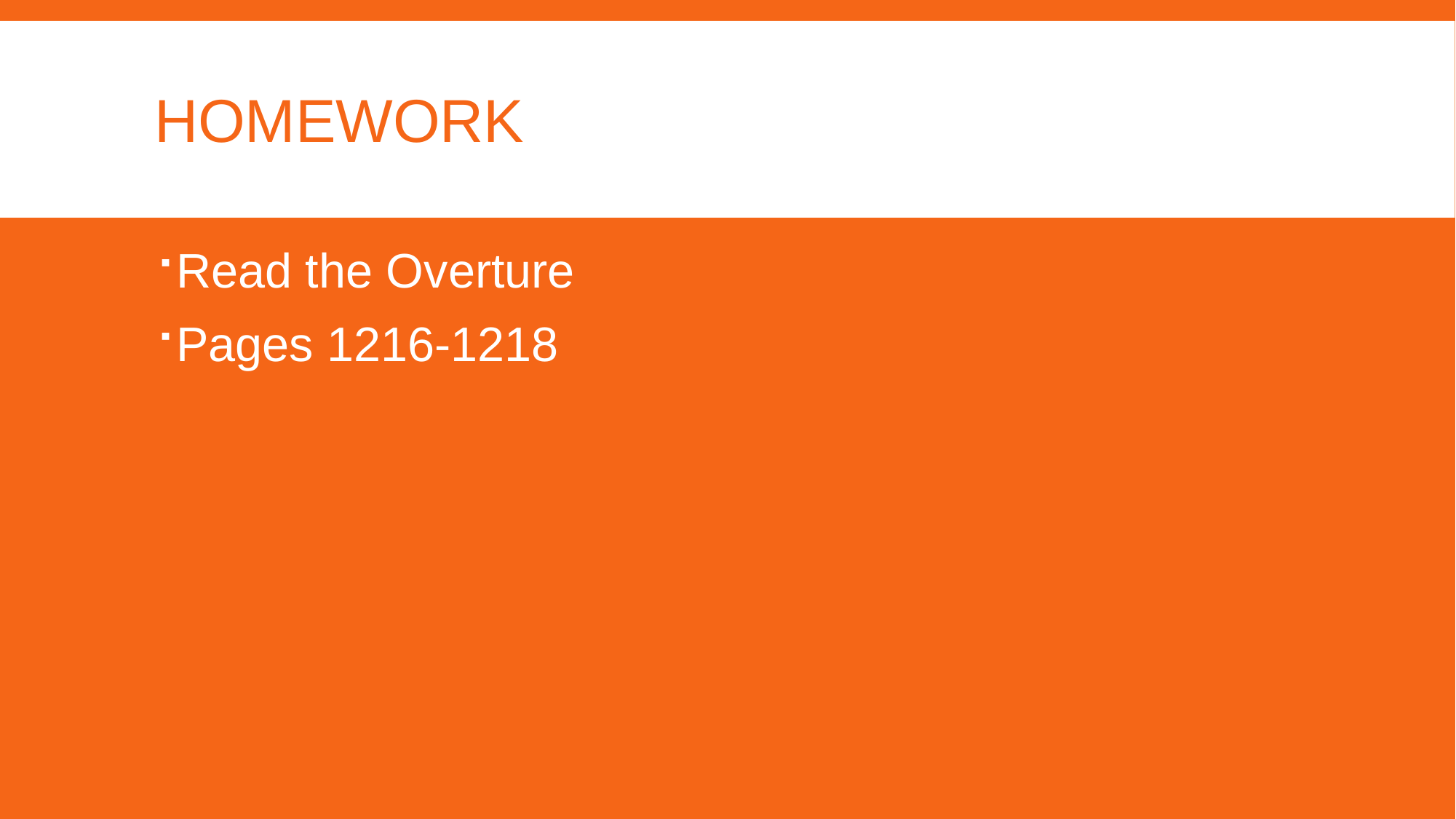

# Homework
Read the Overture
Pages 1216-1218